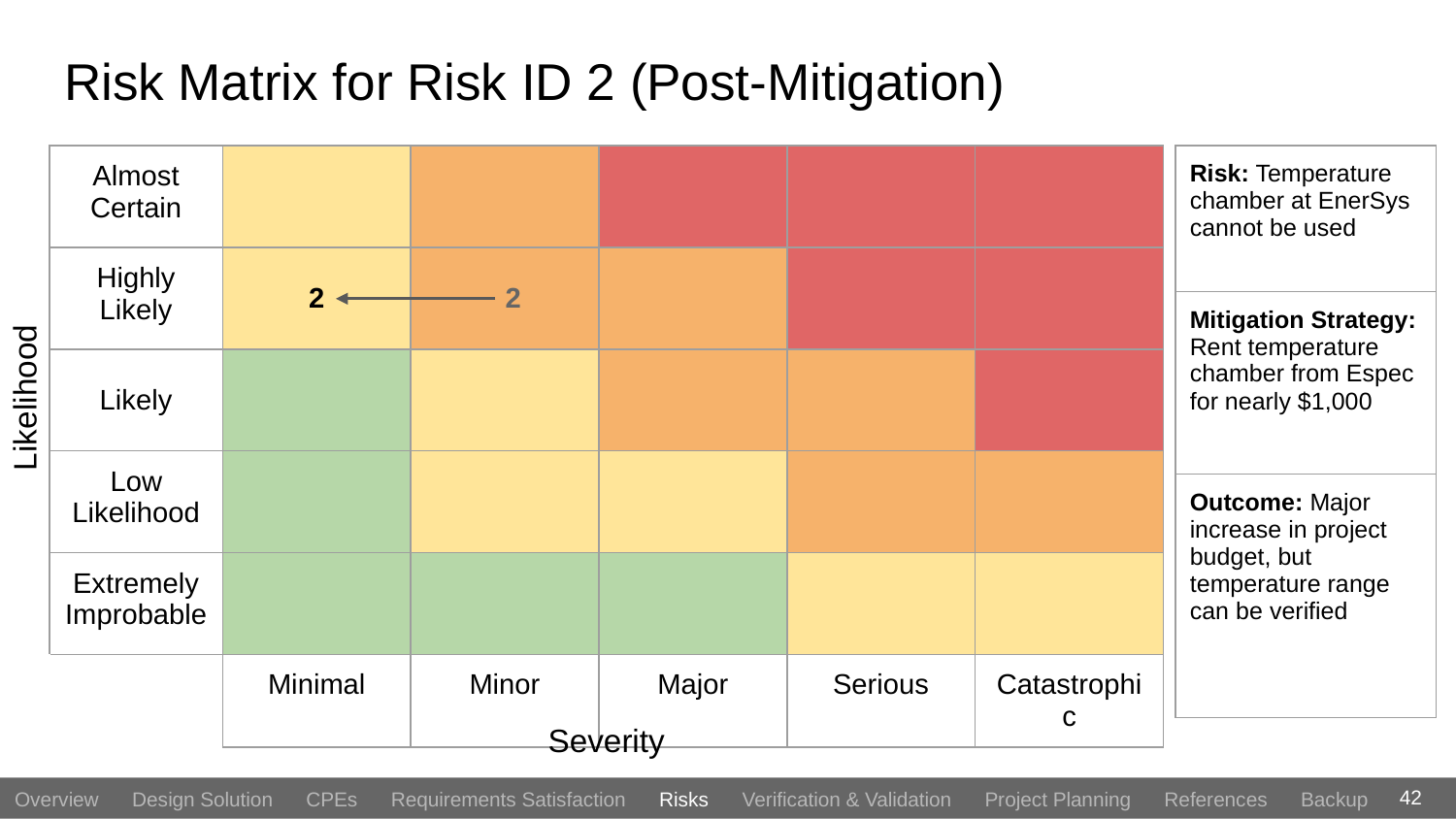

# Risk Matrix for Risk ID 2 (Post-Mitigation)
| Almost Certain |  |  |  |  |  |
| --- | --- | --- | --- | --- | --- |
| Highly Likely | 2 | 2 |  |  |  |
| Likely |  |  |  |  |  |
| Low Likelihood |  |  |  |  |  |
| Extremely Improbable |  |  |  |  |  |
|  | Minimal | Minor | Major | Serious | Catastrophic |
| Risk: Temperature chamber at EnerSys cannot be used |
| --- |
| Mitigation Strategy: Rent temperature chamber from Espec for nearly $1,000 |
| Outcome: Major increase in project budget, but temperature range can be verified |
Likelihood
Severity
42
Overview      Design Solution      CPEs      Requirements Satisfaction      Risks      Verification & Validation      Project Planning      References      Backup